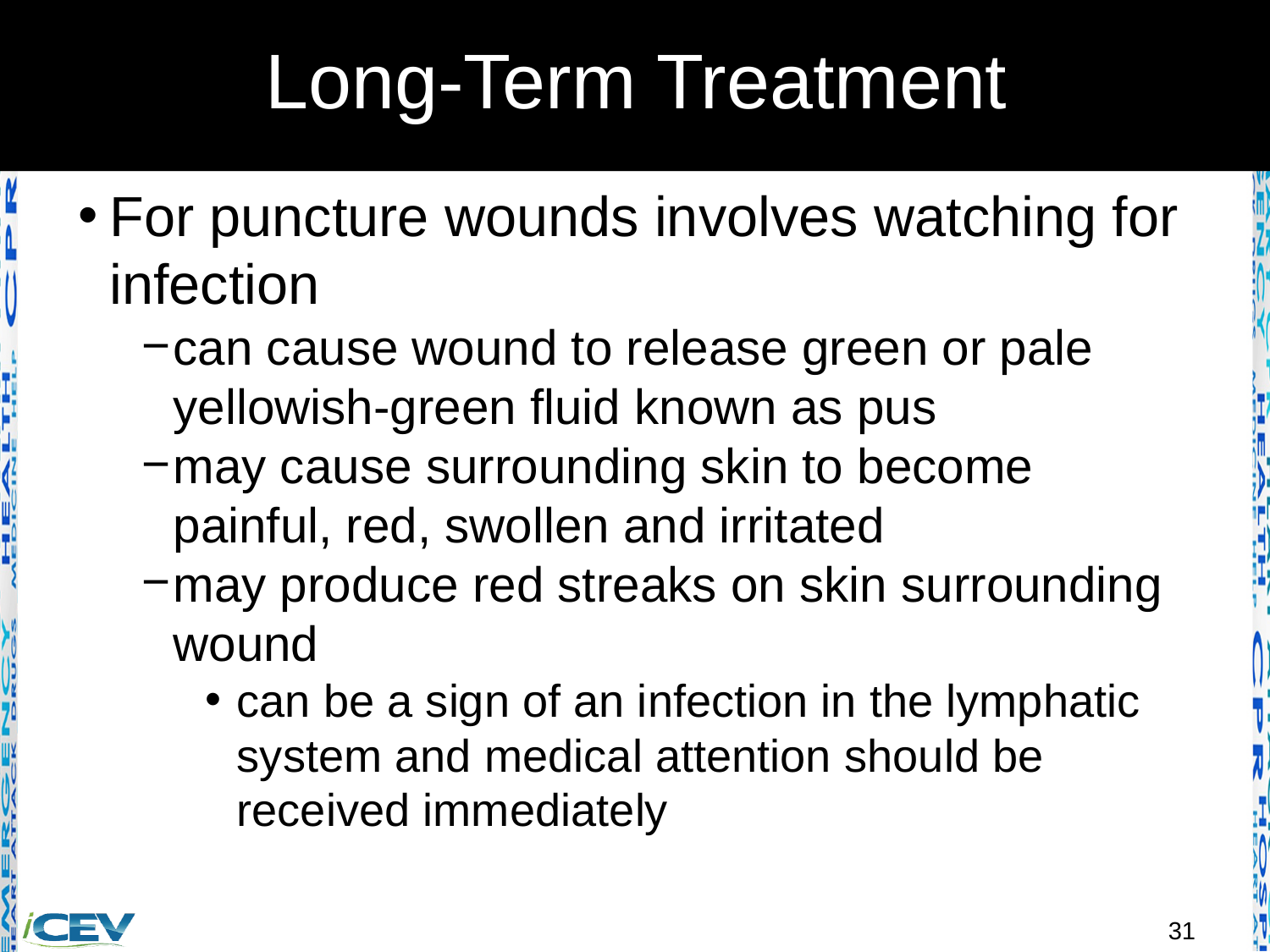

# Long-Term Treatment
For puncture wounds involves watching for infection
can cause wound to release green or pale yellowish-green fluid known as pus
may cause surrounding skin to become painful, red, swollen and irritated
may produce red streaks on skin surrounding wound
can be a sign of an infection in the lymphatic system and medical attention should be received immediately